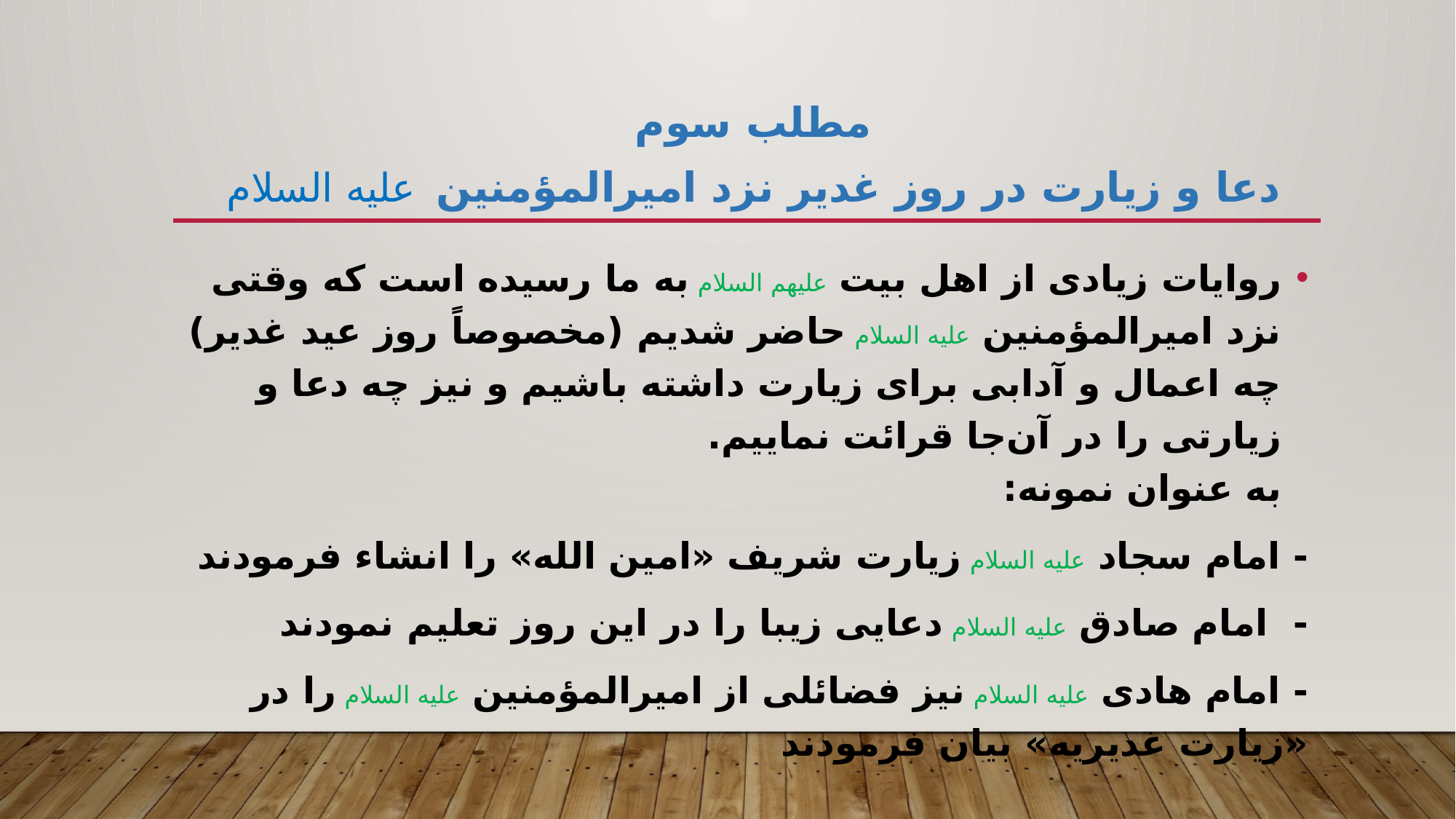

# مطلب سوم دعا و زیارت در روز غدیر نزد امیرالمؤمنین علیه السلام
روایات زیادی از اهل بیت علیهم السلام به ما رسیده است که وقتی نزد امیرالمؤمنین علیه السلام حاضر شدیم (مخصوصاً روز عید غدیر) چه اعمال و آدابی برای زیارت داشته باشیم و نیز چه دعا و زیارتی را در آن‌جا قرائت نماییم.
به عنوان نمونه:
- امام سجاد علیه السلام زیارت شریف «امین الله» را انشاء فرمودند
-  امام صادق علیه السلام دعایی زیبا را در این روز تعلیم نمودند
- امام هادی علیه السلام نیز فضائلی از امیرالمؤمنین علیه السلام را در «زیارت غدیریه» بیان فرمودند